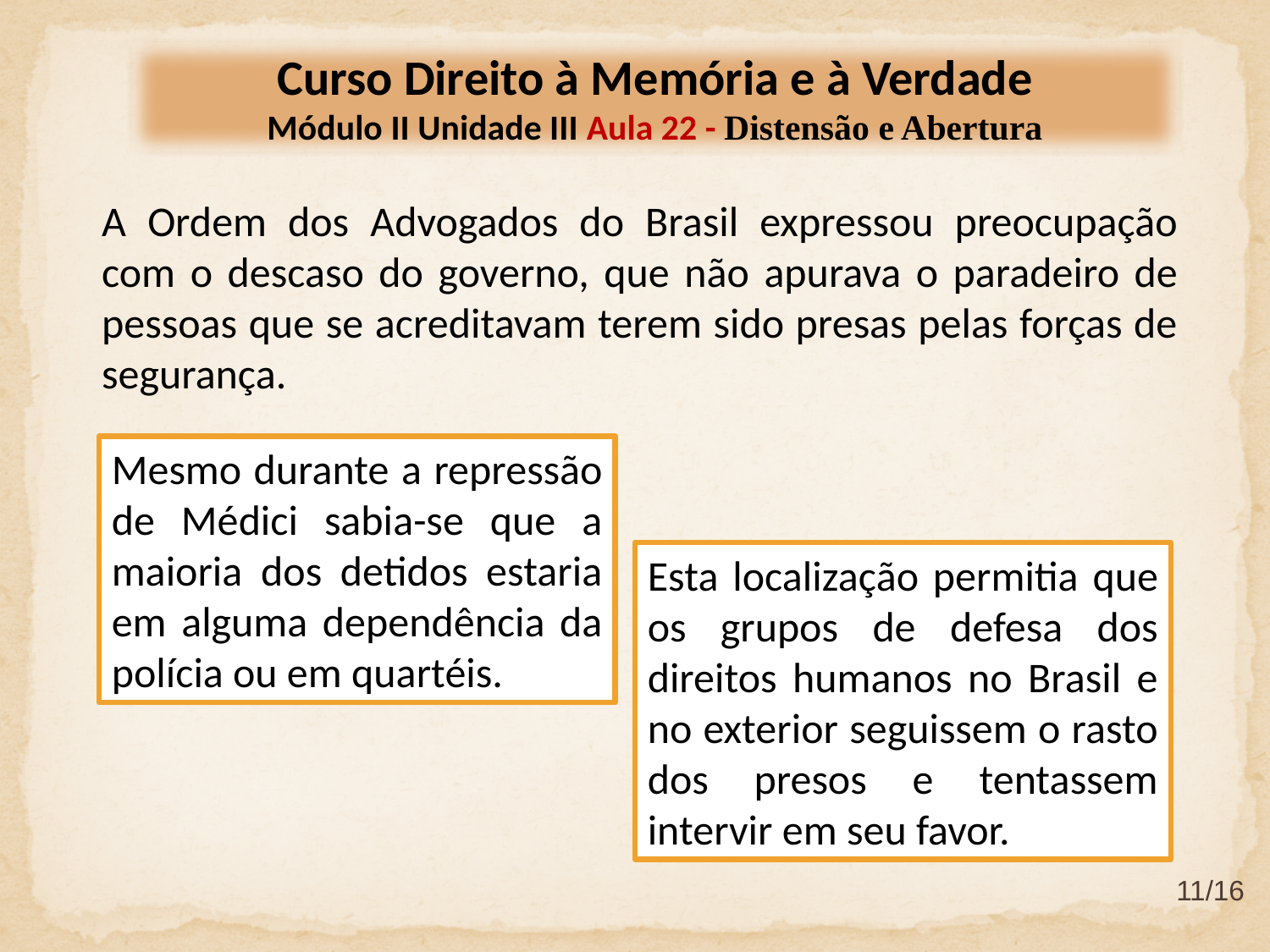

Curso Direito à Memória e à Verdade
Módulo II Unidade III Aula 22 - Distensão e Abertura
A Ordem dos Advogados do Brasil expressou preocupação com o descaso do governo, que não apurava o paradeiro de pessoas que se acreditavam terem sido presas pelas forças de segurança.
Mesmo durante a repressão de Médici sabia-se que a maioria dos detidos estaria em alguma dependência da polícia ou em quartéis.

Esta localização permitia que os grupos de defesa dos direitos humanos no Brasil e no exterior seguissem o rasto dos presos e tentassem intervir em seu favor.
11/16